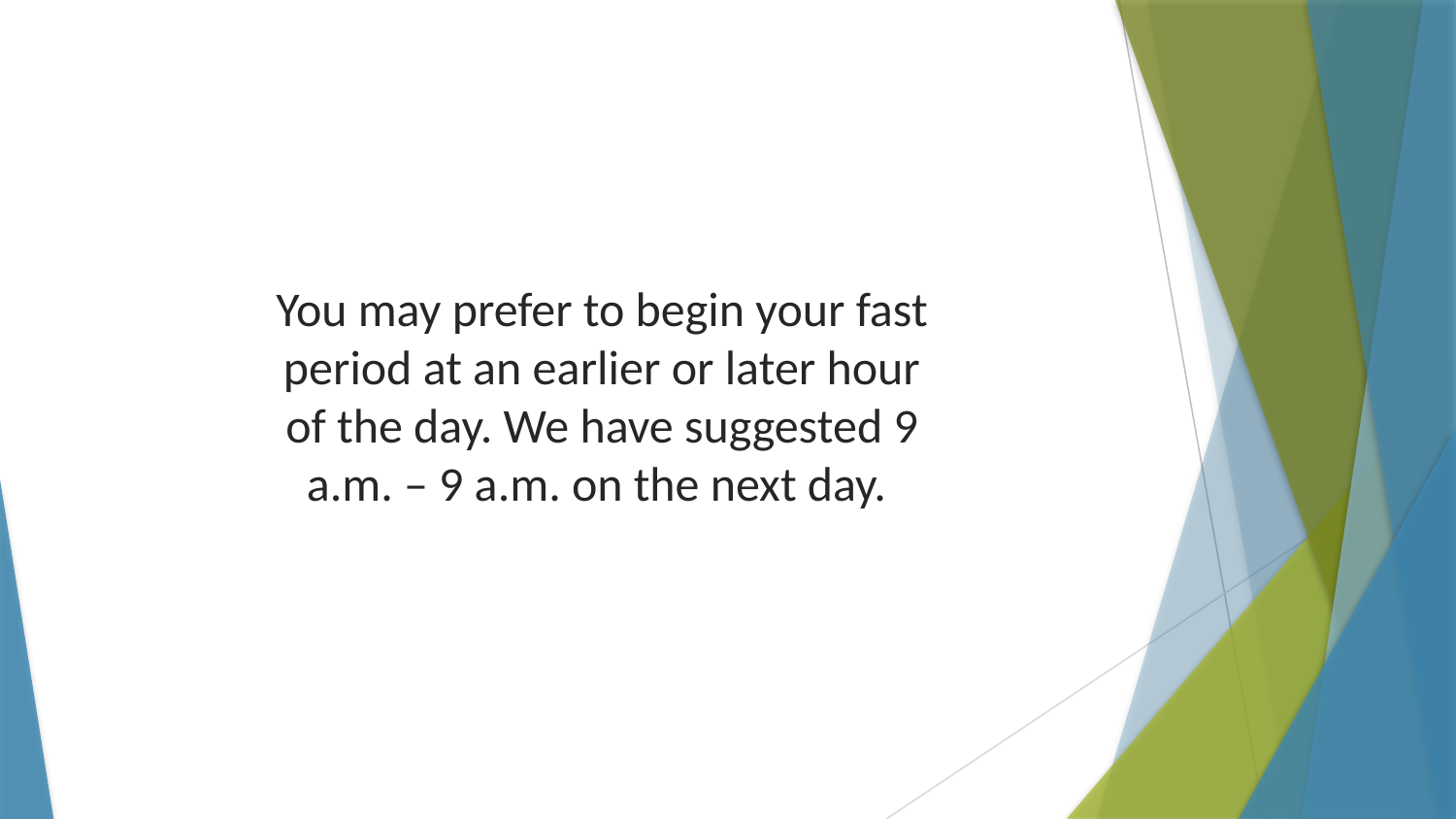

You may prefer to begin your fast period at an earlier or later hour of the day. We have suggested 9 a.m. – 9 a.m. on the next day.